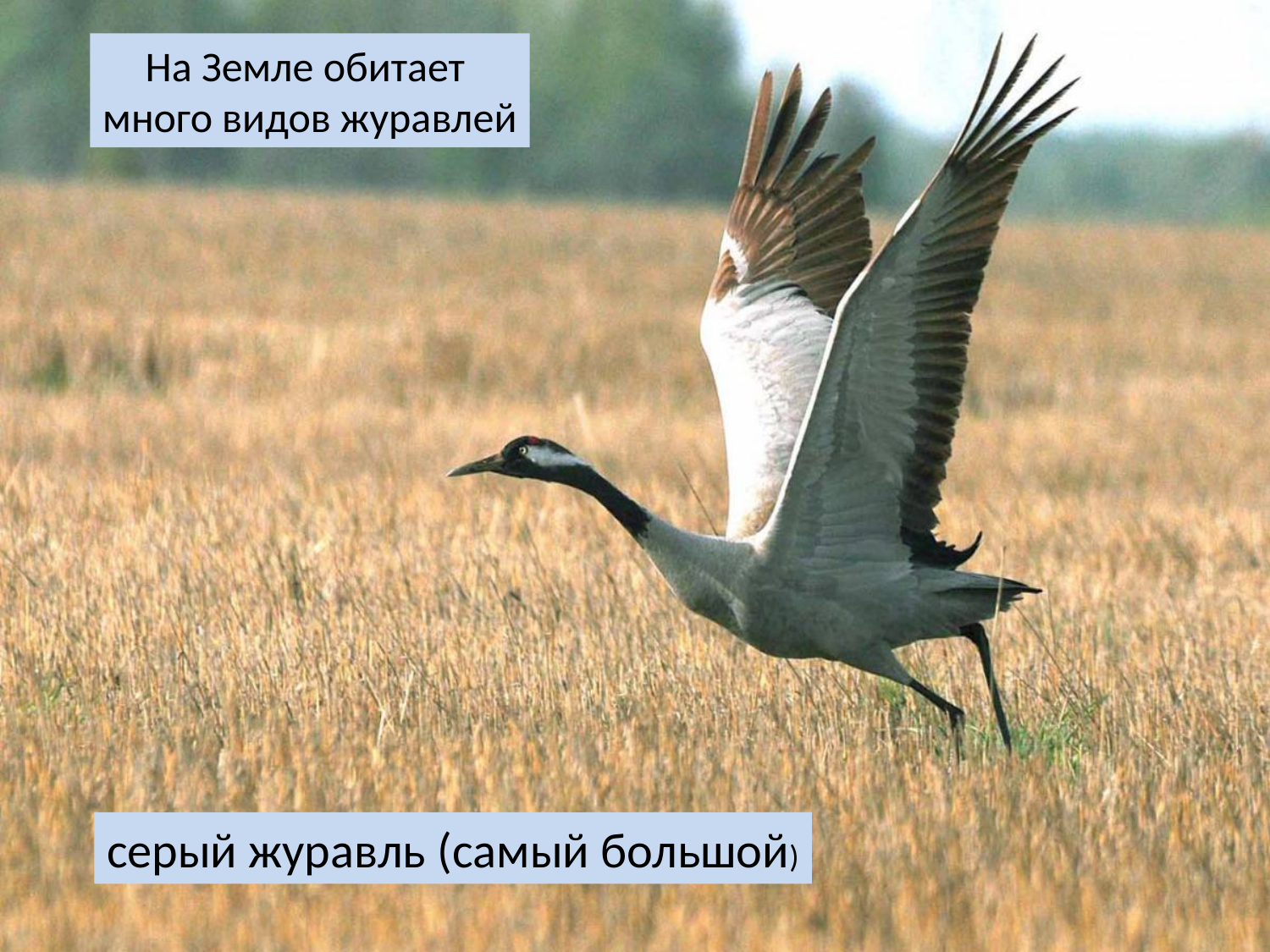

На Земле обитает
много видов журавлей
серый журавль (самый большой)